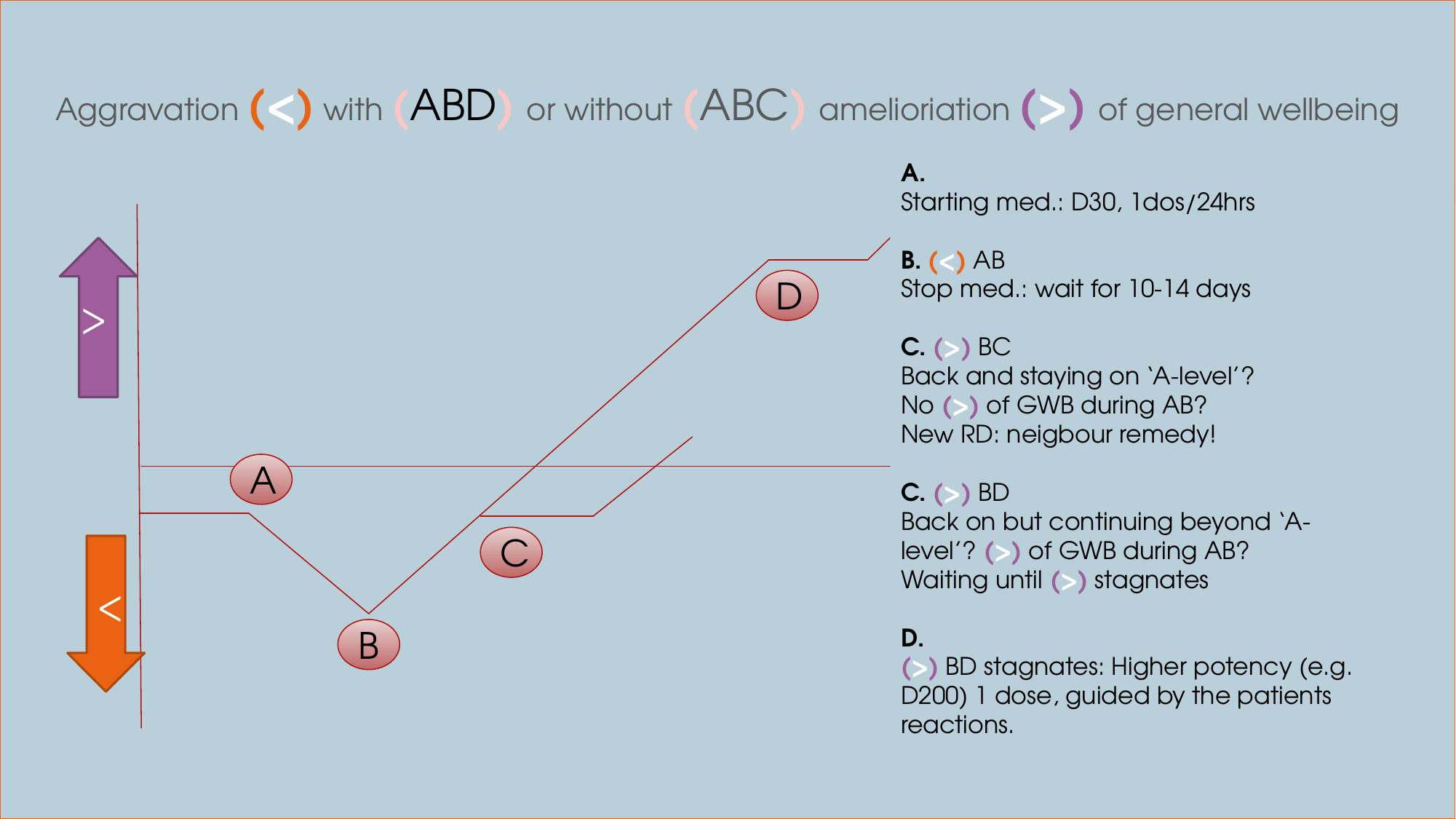

Aggravation (<) with (ABD) or without (ABC) amelioriation (>) of general wellbeing

Schema verergering met en zonder verbetering van het welbevinden

A.
Starting med.: D30, 1dos/24hrs

B. (<) AB
Stop med.: wait for 10-14 days

C. (>) BC
Back and staying on ‘A-level’?
No (>) of GWB during AB?
New RD: neigbour remedy!

C. (>) BD
Back on but continuing beyond ‘A-level’? (>) of GWB during AB?
Waiting until (>) stagnates

D.
(>) BD stagnates: Higher potency (e.g. D200) 1 dose, guided by the patients reactions.

<
D
A
C
<
B